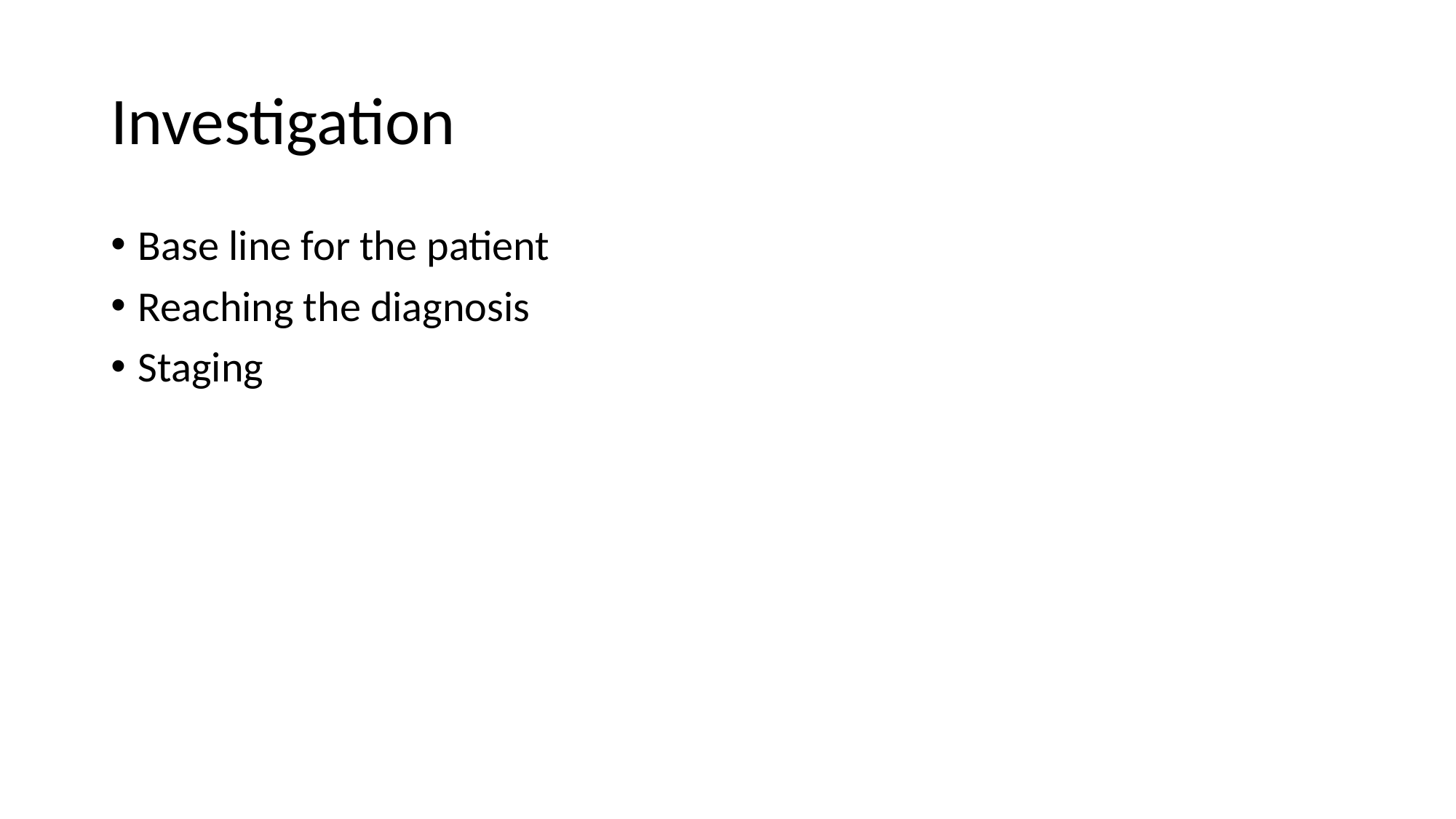

# Investigation
Base line for the patient
Reaching the diagnosis
Staging